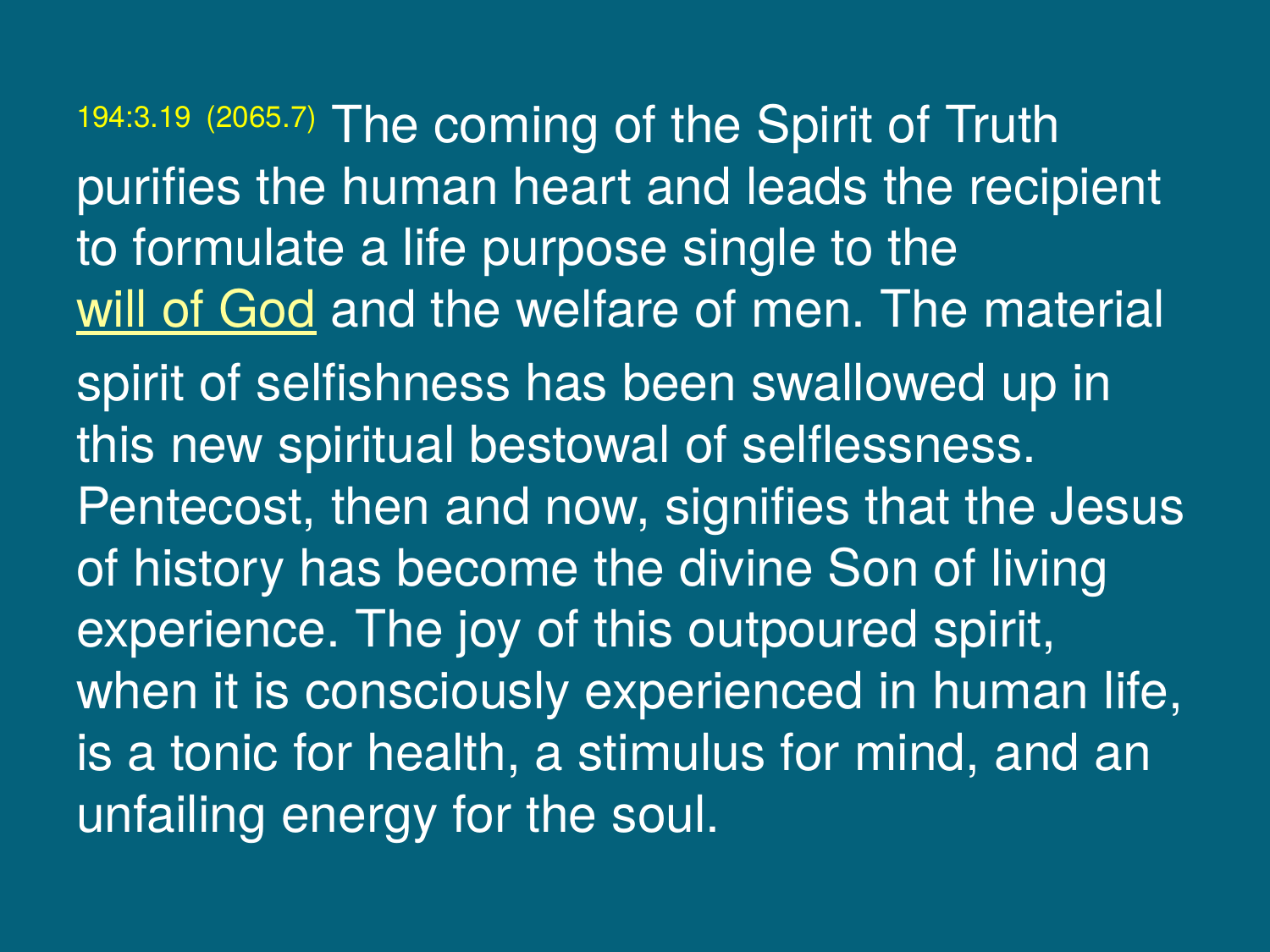

194:3.19 (2065.7) The coming of the Spirit of Truth purifies the human heart and leads the recipient to formulate a life purpose single to the will of God and the welfare of men. The material spirit of selfishness has been swallowed up in this new spiritual bestowal of selflessness. Pentecost, then and now, signifies that the Jesus of history has become the divine Son of living experience. The joy of this outpoured spirit, when it is consciously experienced in human life, is a tonic for health, a stimulus for mind, and an unfailing energy for the soul.